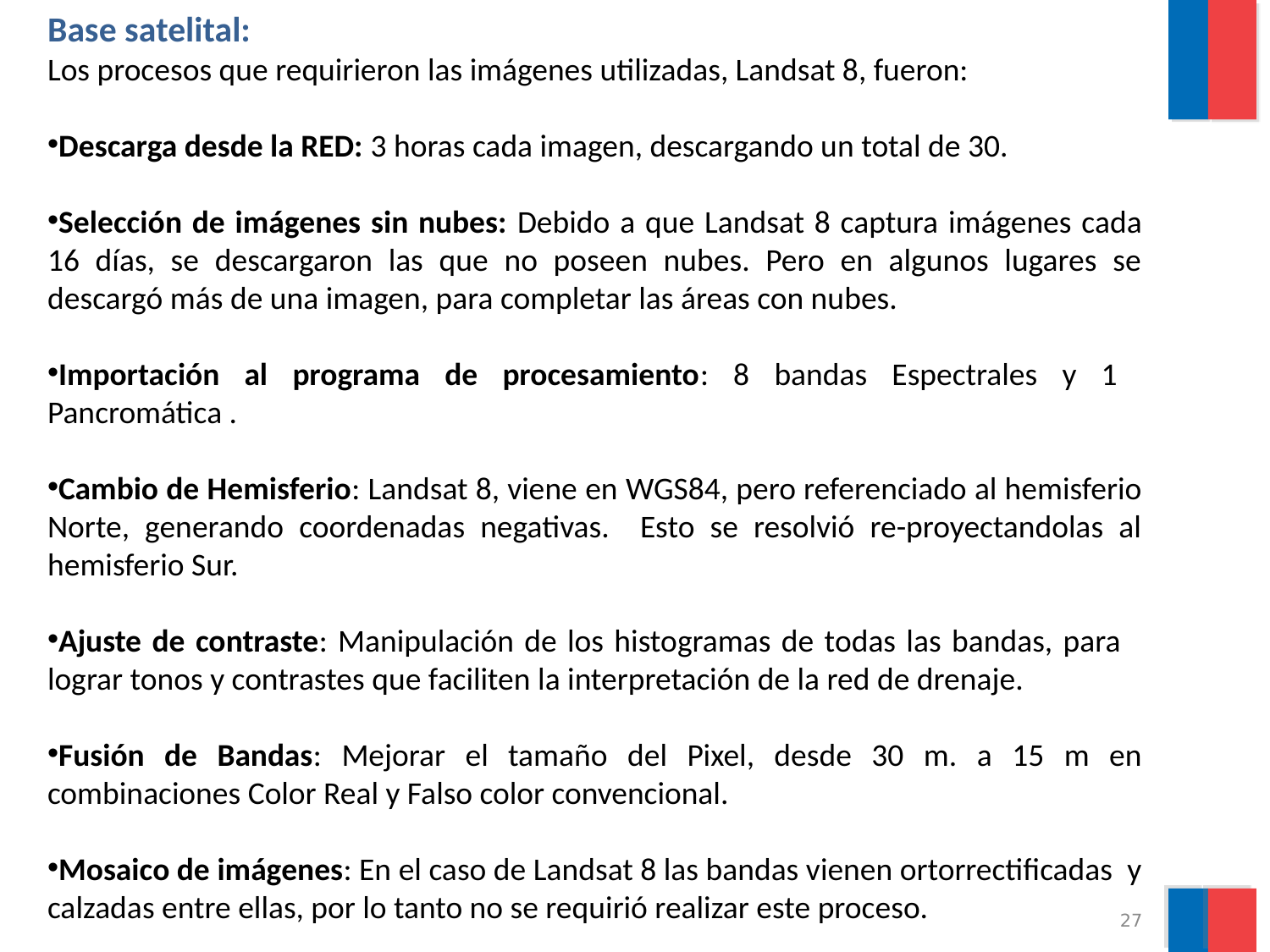

Base satelital:
Los procesos que requirieron las imágenes utilizadas, Landsat 8, fueron:

Descarga desde la RED: 3 horas cada imagen, descargando un total de 30.

Selección de imágenes sin nubes: Debido a que Landsat 8 captura imágenes cada 16 días, se descargaron las que no poseen nubes. Pero en algunos lugares se descargó más de una imagen, para completar las áreas con nubes.

Importación al programa de procesamiento: 8 bandas Espectrales y 1  Pancromática .

Cambio de Hemisferio: Landsat 8, viene en WGS84, pero referenciado al hemisferio Norte, generando coordenadas negativas.  Esto se resolvió re-proyectandolas al hemisferio Sur.

Ajuste de contraste: Manipulación de los histogramas de todas las bandas, para   lograr tonos y contrastes que faciliten la interpretación de la red de drenaje.

Fusión de Bandas: Mejorar el tamaño del Pixel, desde 30 m. a 15 m en combinaciones Color Real y Falso color convencional.

Mosaico de imágenes: En el caso de Landsat 8 las bandas vienen ortorrectificadas  y calzadas entre ellas, por lo tanto no se requirió realizar este proceso.

27